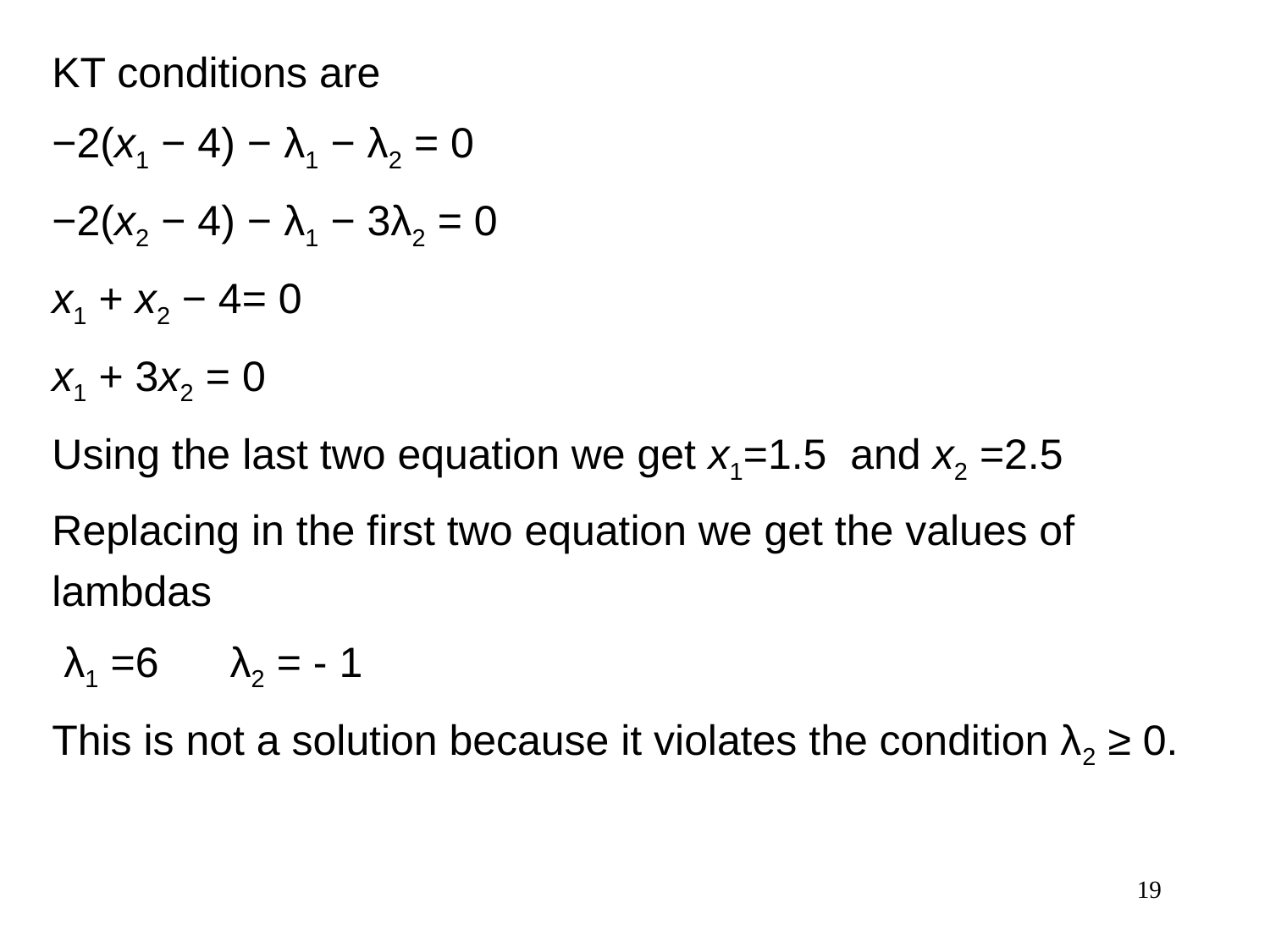

KT conditions are
−2(x1 − 4) − λ1 − λ2 = 0
−2(x2 − 4) − λ1 − 3λ2 = 0
x1 + x2 − 4= 0
x1 + 3x2 = 0
Using the last two equation we get x1=1.5  and x2 =2.5
Replacing in the first two equation we get the values of lambdas
 λ1 =6      λ2 = - 1
This is not a solution because it violates the condition λ2 ≥ 0.
19